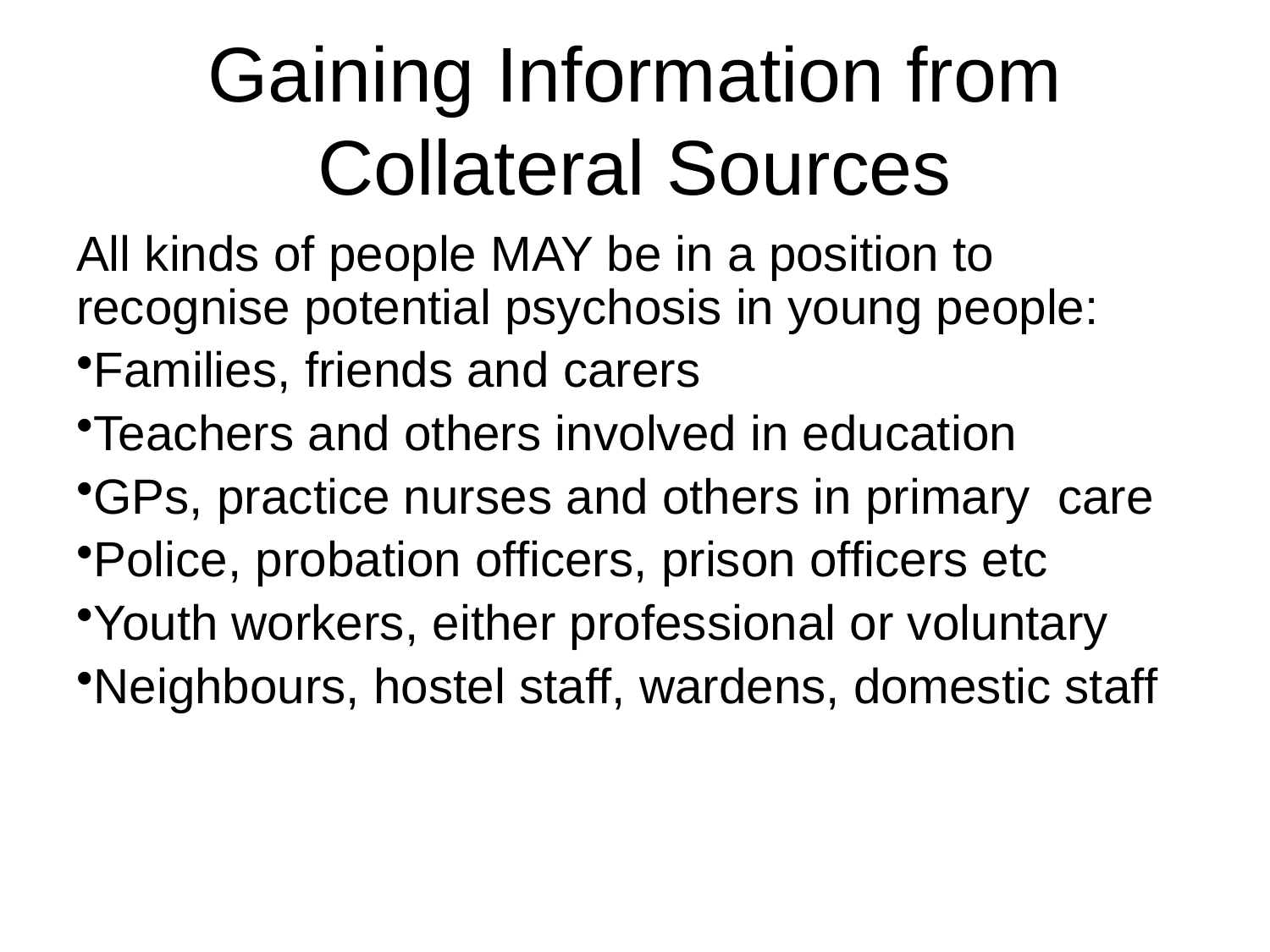

# Gaining Information from Collateral Sources
All kinds of people MAY be in a position to recognise potential psychosis in young people:
Families, friends and carers
Teachers and others involved in education
GPs, practice nurses and others in primary  care
Police, probation officers, prison officers etc
Youth workers, either professional or voluntary
Neighbours, hostel staff, wardens, domestic staff